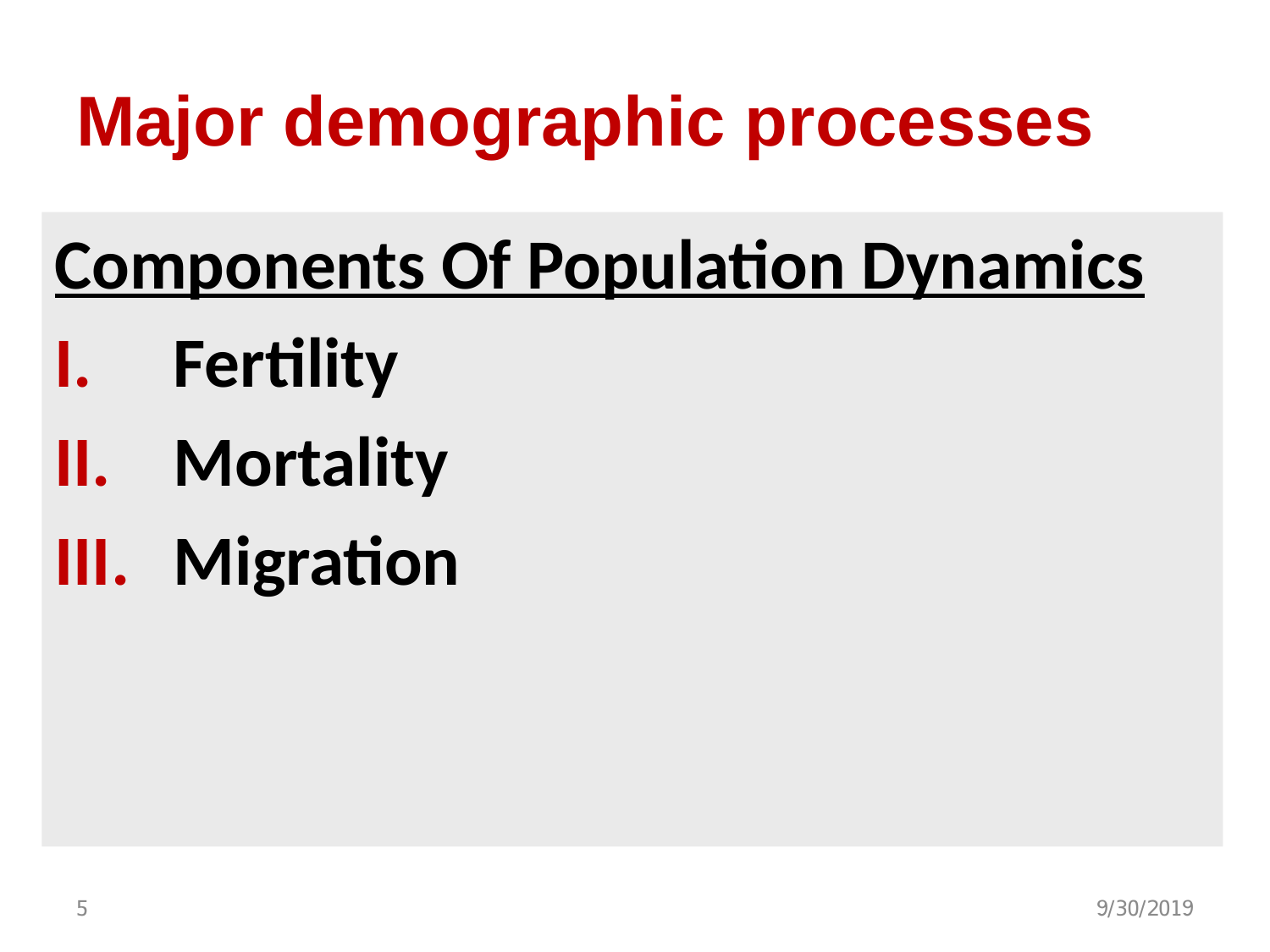

# Major demographic processes
Components Of Population Dynamics
Fertility
Mortality
Migration
5
9/30/2019